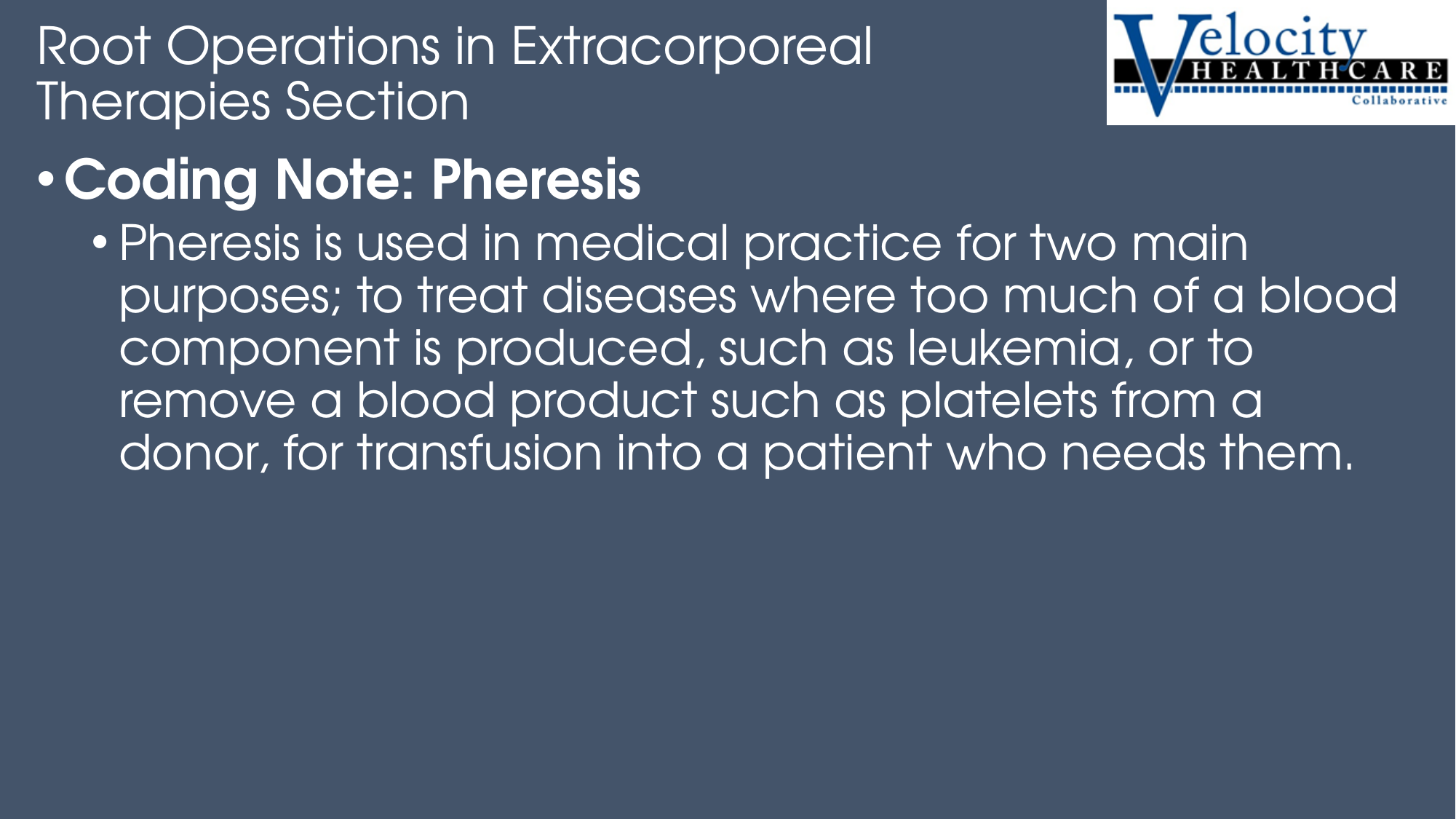

# Root Operations in Extracorporeal Therapies Section
Coding Note: Pheresis
Pheresis is used in medical practice for two main purposes; to treat diseases where too much of a blood component is produced, such as leukemia, or to remove a blood product such as platelets from a donor, for transfusion into a patient who needs them.